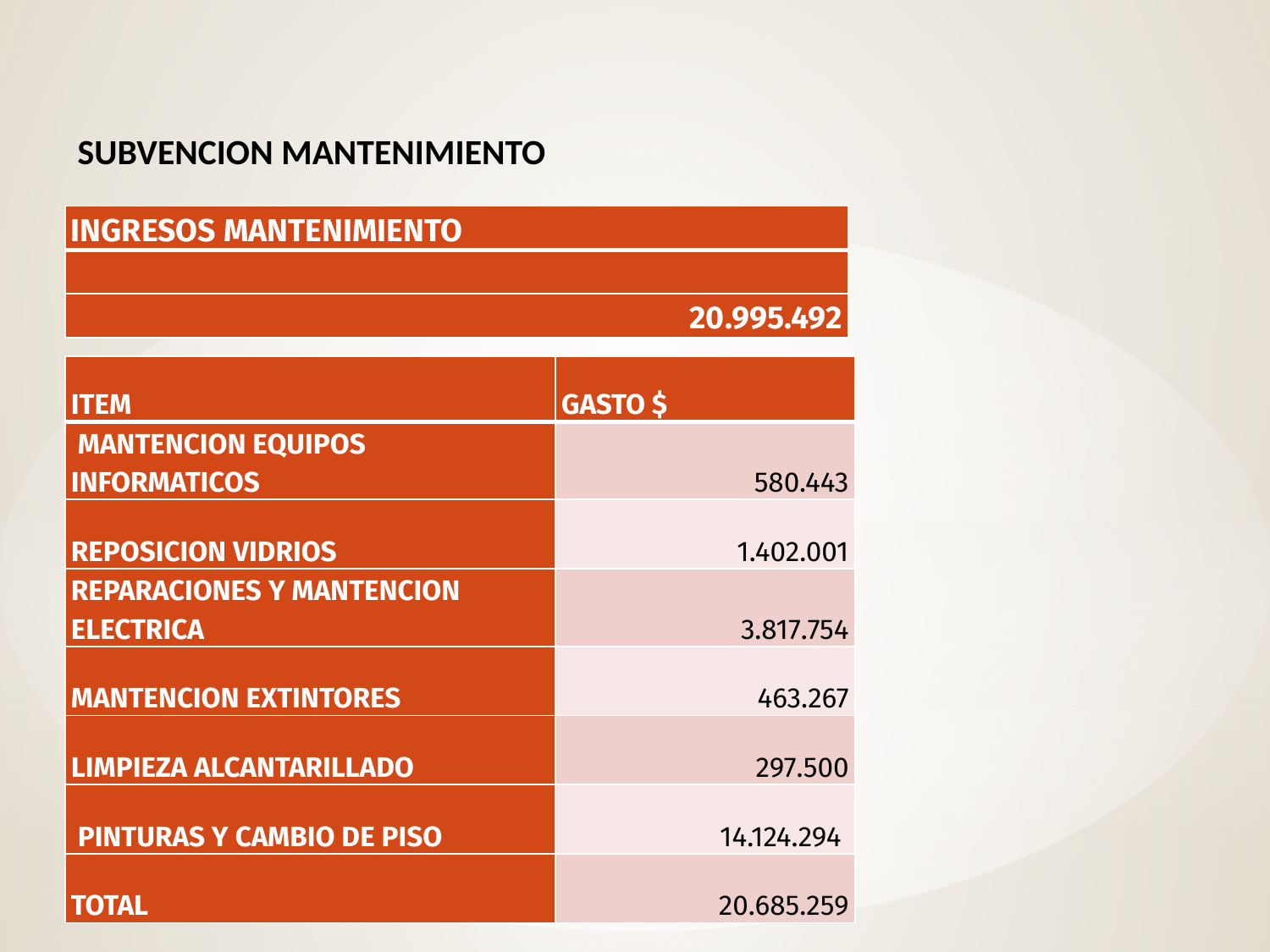

SUBVENCION MANTENIMIENTO

| INGRESOS MANTENIMIENTO |
| --- |
|  |
| 20.995.492 |
| ITEM | GASTO $ |
| --- | --- |
| MANTENCION EQUIPOS INFORMATICOS | 580.443 |
| REPOSICION VIDRIOS | 1.402.001 |
| REPARACIONES Y MANTENCION ELECTRICA | 3.817.754 |
| MANTENCION EXTINTORES | 463.267 |
| LIMPIEZA ALCANTARILLADO | 297.500 |
| PINTURAS Y CAMBIO DE PISO | 14.124.294 |
| TOTAL | 20.685.259 |